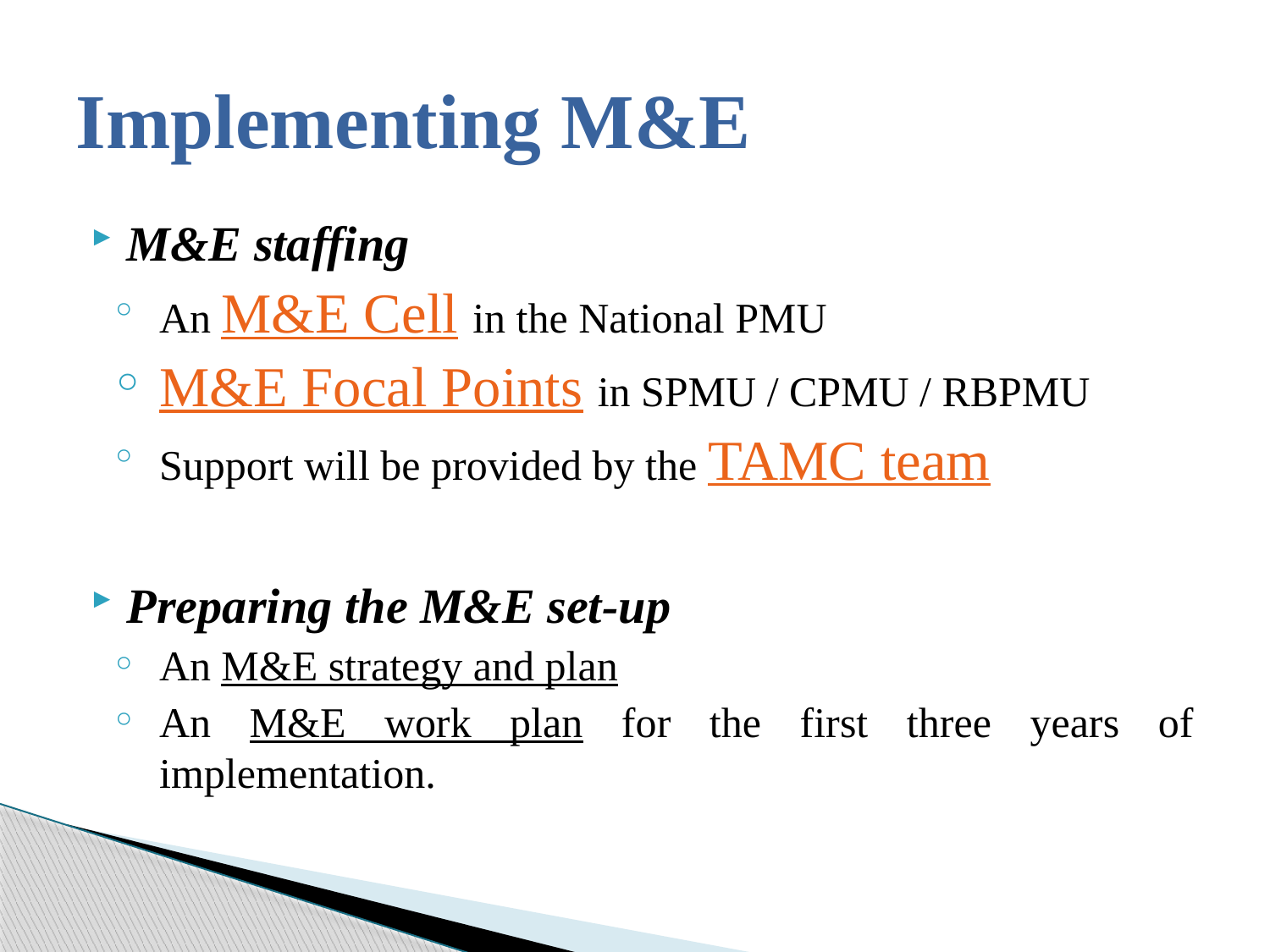

# Implementing M&E
M&E staffing
An M&E Cell in the National PMU
M&E Focal Points in SPMU / CPMU / RBPMU
Support will be provided by the TAMC team

Preparing the M&E set-up
An M&E strategy and plan
An M&E work plan for the first three years of implementation.